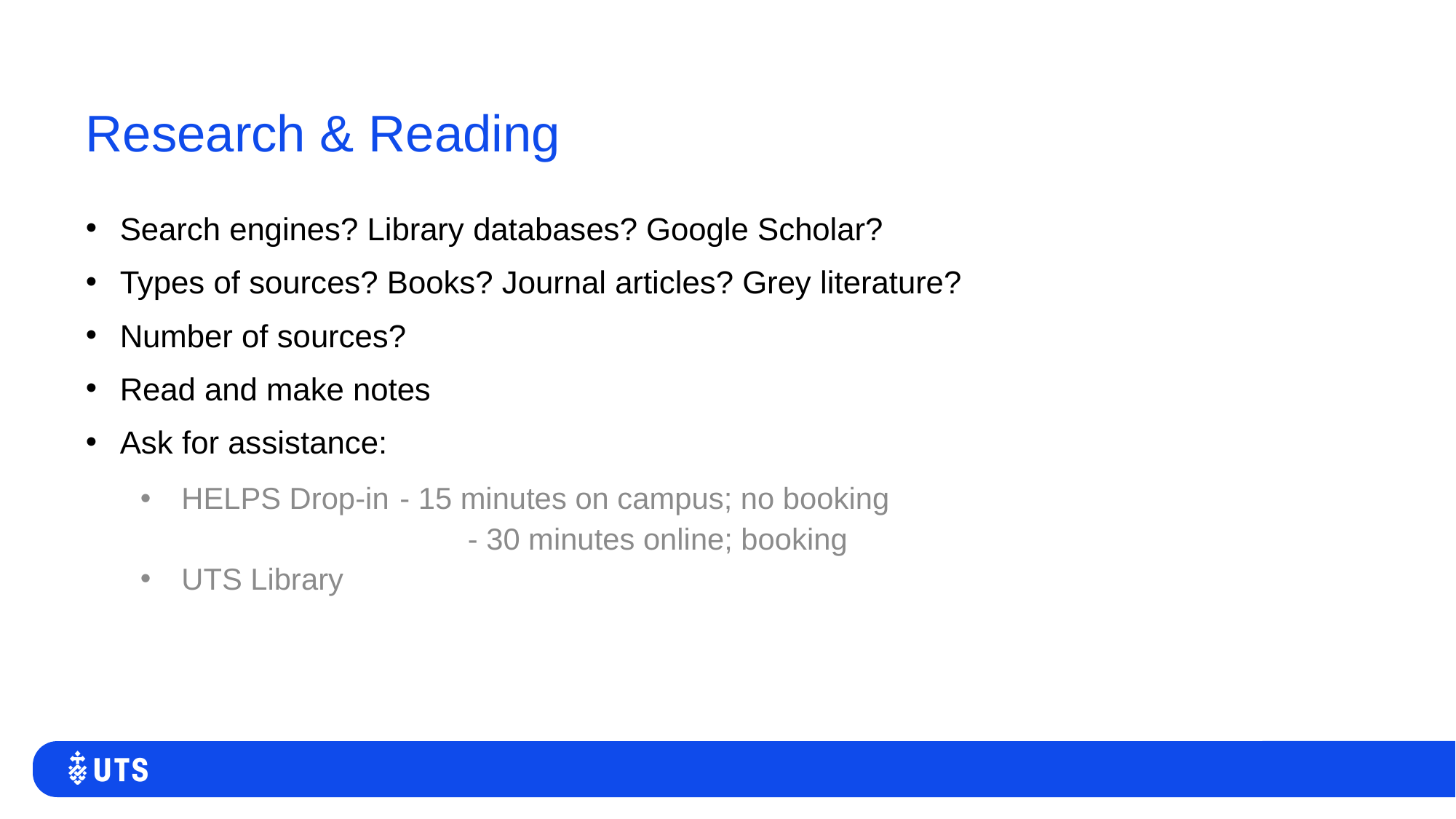

# Research & Reading
Search engines? Library databases? Google Scholar?
Types of sources? Books? Journal articles? Grey literature?
Number of sources?
Read and make notes
Ask for assistance:
HELPS Drop-in	- 15 minutes on campus; no booking
			- 30 minutes online; booking
UTS Library